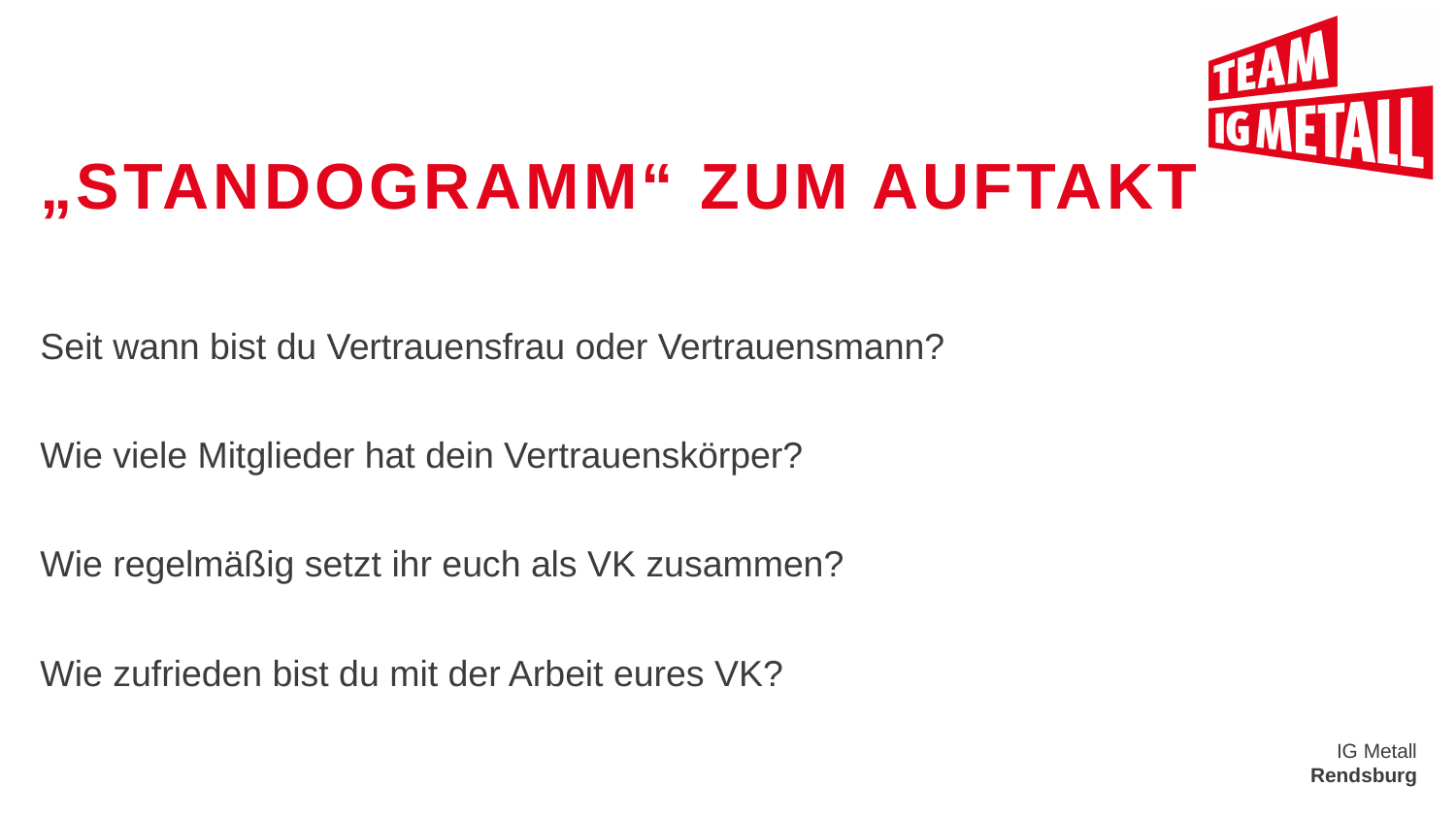

# „Standogramm“ zum auftakt

Seit wann bist du Vertrauensfrau oder Vertrauensmann?

Wie viele Mitglieder hat dein Vertrauenskörper?

Wie regelmäßig setzt ihr euch als VK zusammen?

Wie zufrieden bist du mit der Arbeit eures VK?